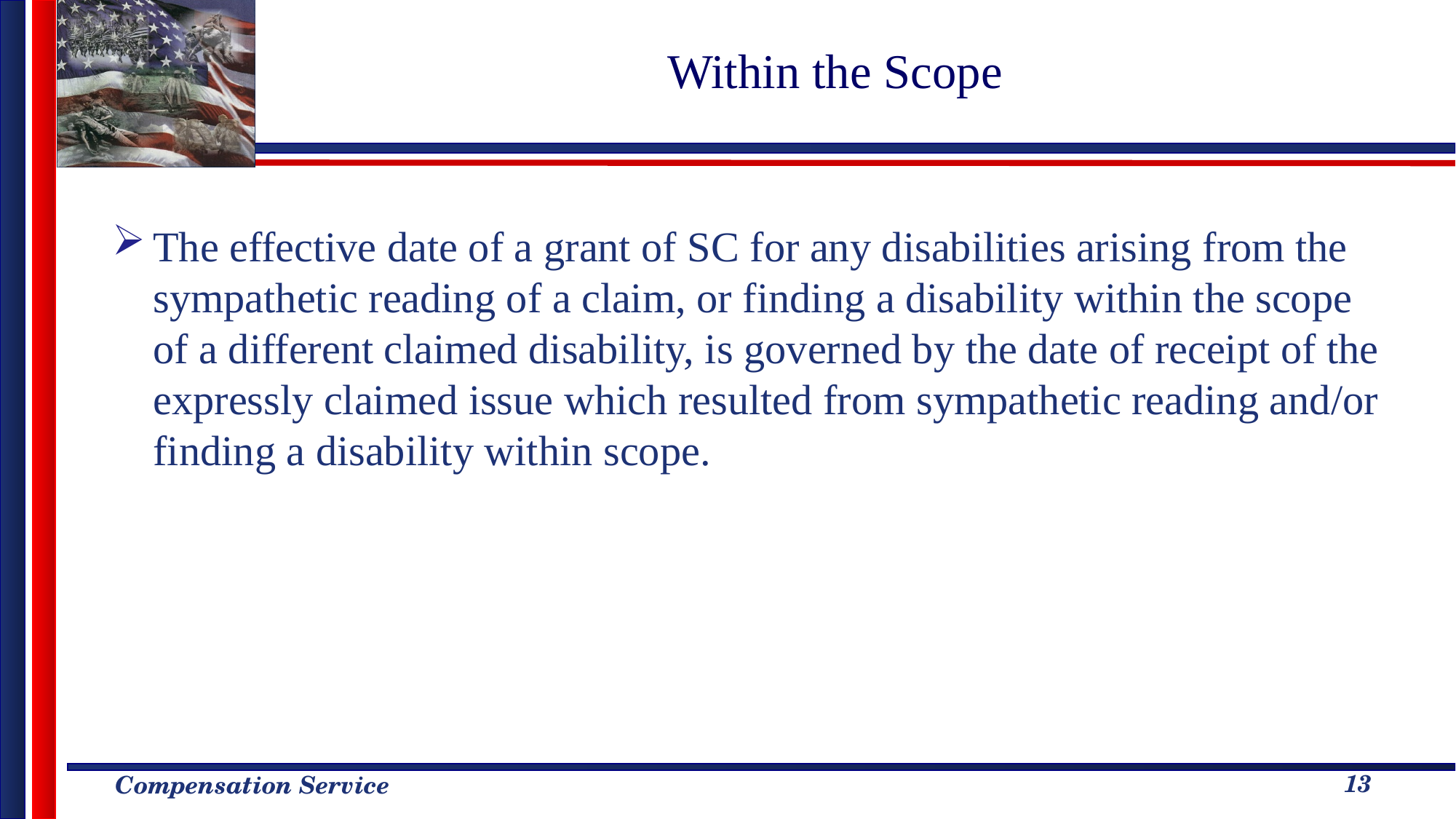

# Within the Scope
The effective date of a grant of SC for any disabilities arising from the sympathetic reading of a claim, or finding a disability within the scope of a different claimed disability, is governed by the date of receipt of the expressly claimed issue which resulted from sympathetic reading and/or finding a disability within scope.
13